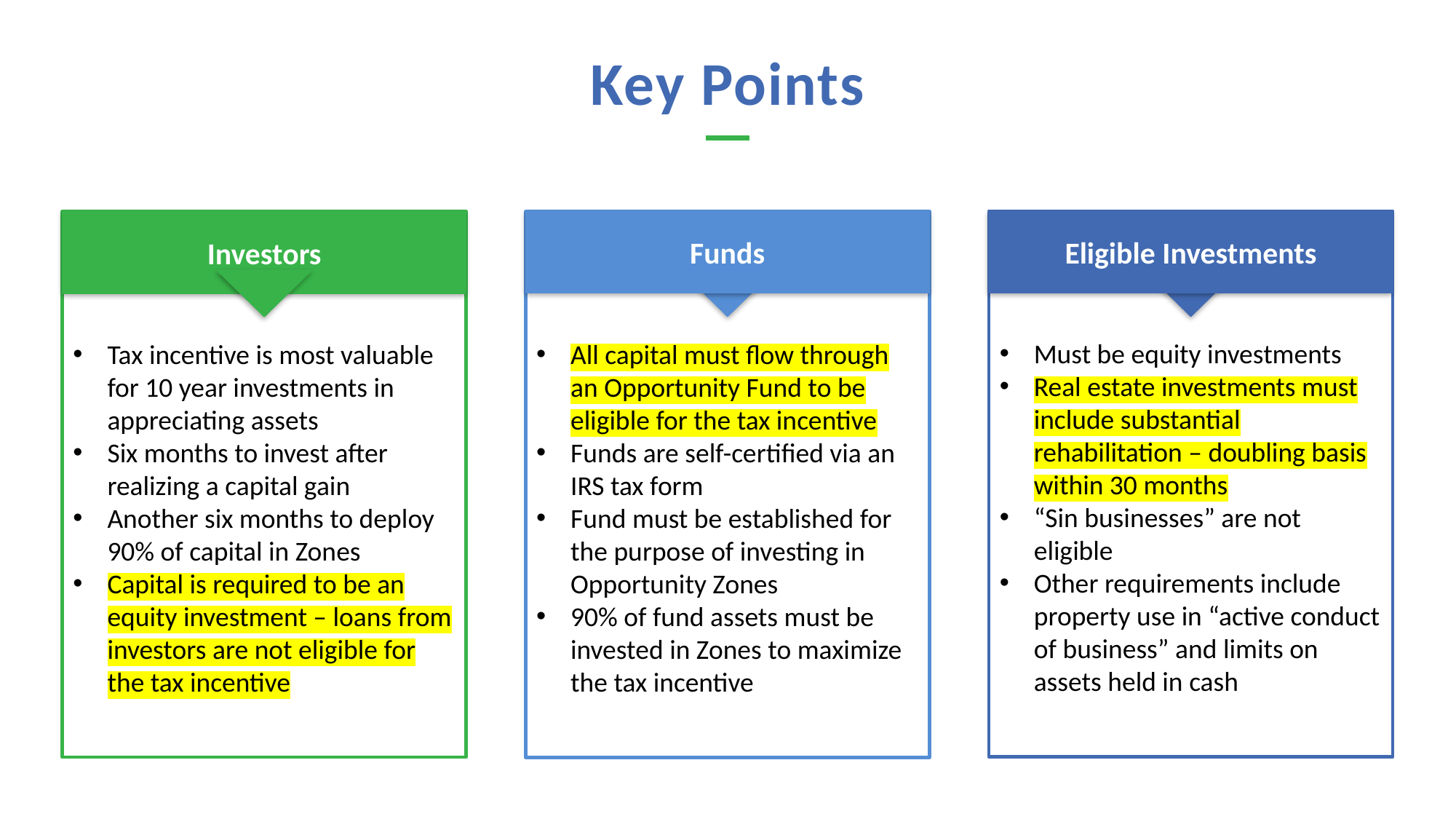

Key Points
Funds

All capital must flow through an Opportunity Fund to be eligible for the tax incentive
Funds are self-certified via an IRS tax form
Fund must be established for the purpose of investing in Opportunity Zones
90% of fund assets must be invested in Zones to maximize the tax incentive

Eligible Investments

Must be equity investments
Real estate investments must include substantial rehabilitation – doubling basis within 30 months
“Sin businesses” are not eligible
Other requirements include property use in “active conduct of business” and limits on assets held in cash

Tax incentive is most valuable for 10 year investments in appreciating assets
Six months to invest after realizing a capital gain
Another six months to deploy 90% of capital in Zones
Capital is required to be an equity investment – loans from investors are not eligible for the tax incentive
Investors